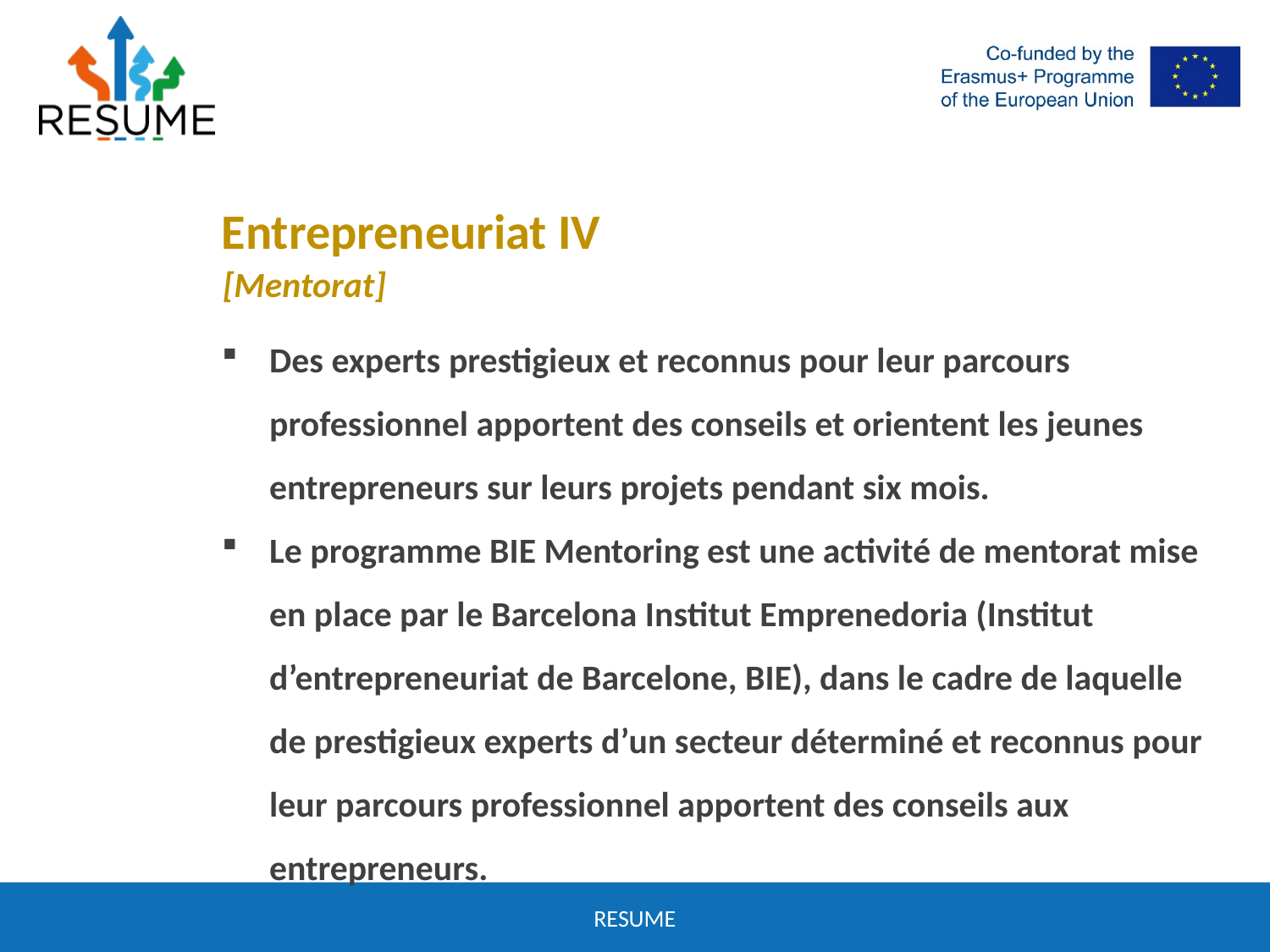

Entrepreneuriat IV
[Mentorat]
Des experts prestigieux et reconnus pour leur parcours professionnel apportent des conseils et orientent les jeunes entrepreneurs sur leurs projets pendant six mois.
Le programme BIE Mentoring est une activité de mentorat mise en place par le Barcelona Institut Emprenedoria (Institut d’entrepreneuriat de Barcelone, BIE), dans le cadre de laquelle de prestigieux experts d’un secteur déterminé et reconnus pour leur parcours professionnel apportent des conseils aux entrepreneurs.